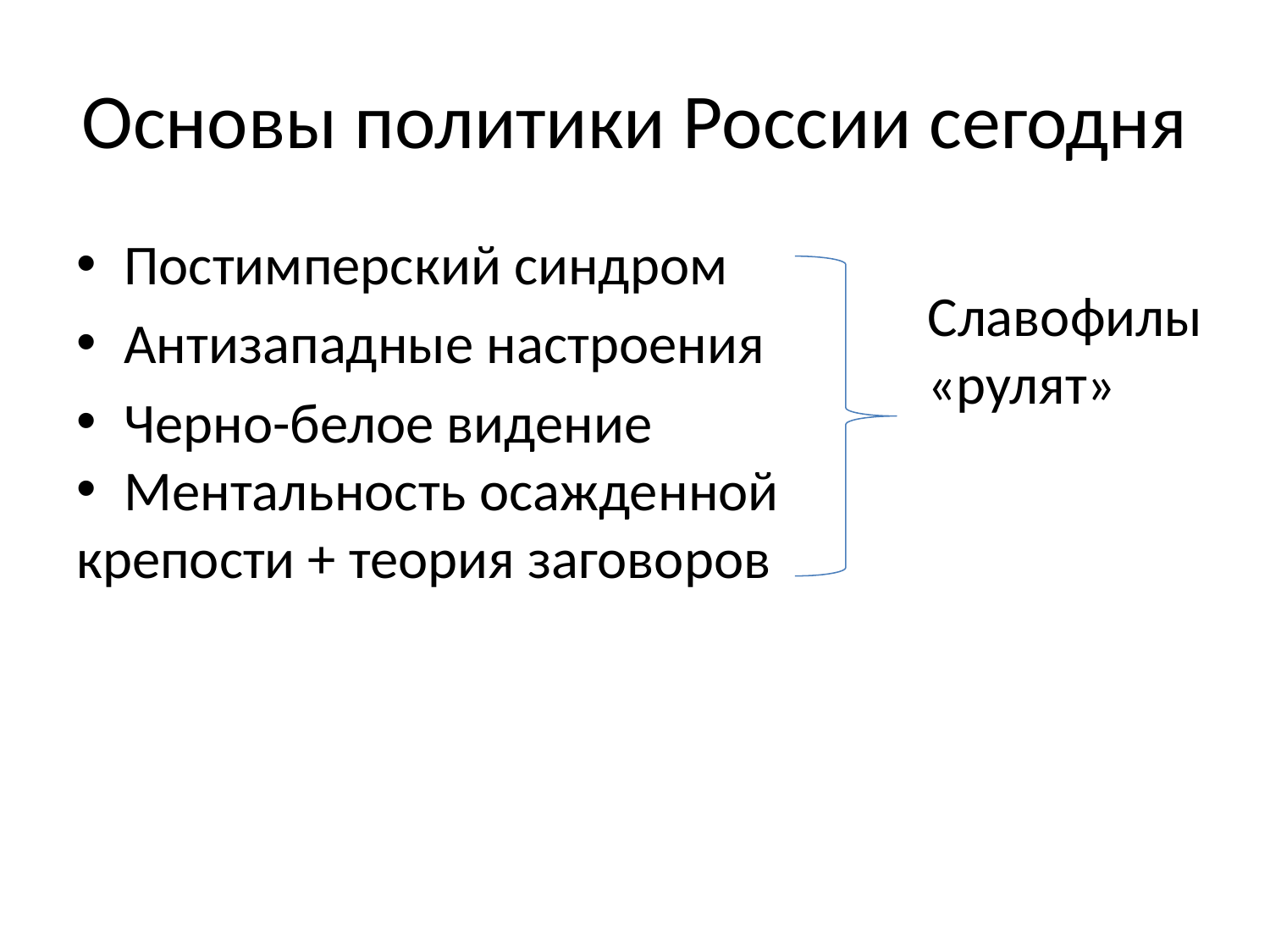

# Основы политики России сегодня
Постимперский синдром
Антизападные настроения
Черно-белое видение
Ментальность осажденной
крепости + теория заговоров

Славофилы
«рулят»